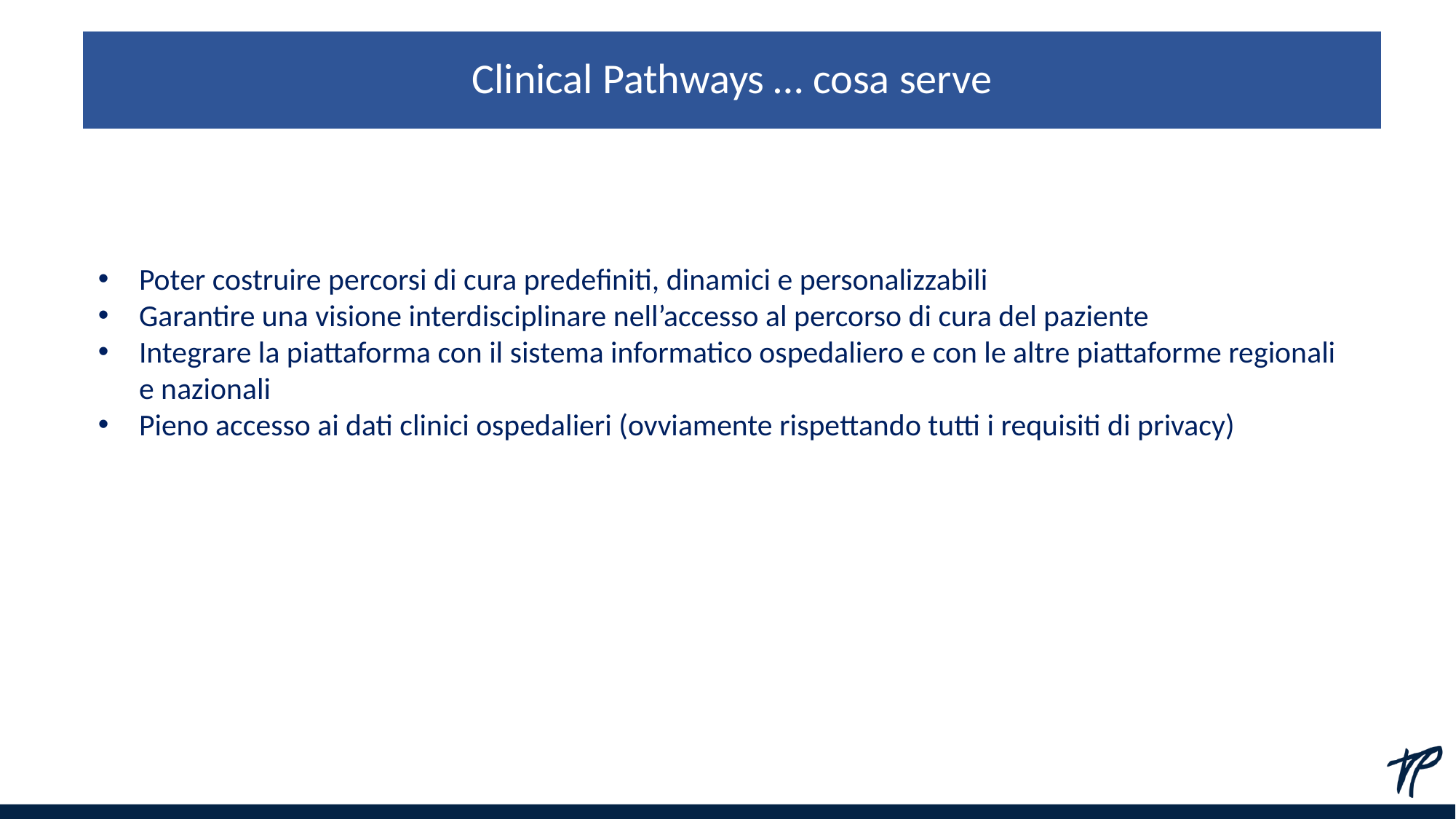

# Clinical Pathways … cosa serve
Poter costruire percorsi di cura predefiniti, dinamici e personalizzabili
Garantire una visione interdisciplinare nell’accesso al percorso di cura del paziente
Integrare la piattaforma con il sistema informatico ospedaliero e con le altre piattaforme regionali e nazionali
Pieno accesso ai dati clinici ospedalieri (ovviamente rispettando tutti i requisiti di privacy)

17